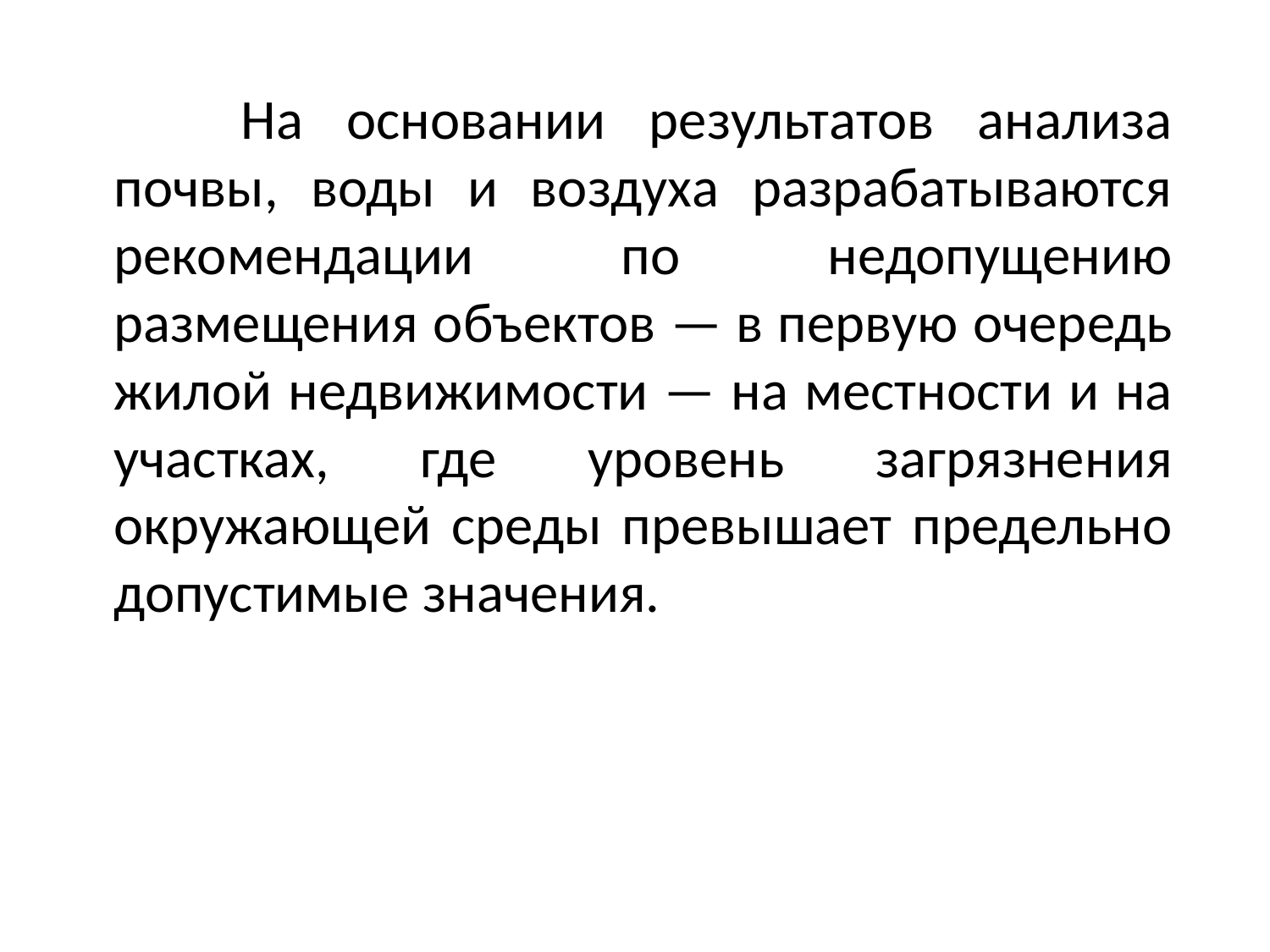

На основании результатов анализа почвы, воды и воздуха разрабатываются рекомен­дации по недопущению размещения объектов — в первую очередь жи­лой недвижимости — на местности и на участках, где уровень загрязне­ния окружающей среды превышает предельно допустимые значения.